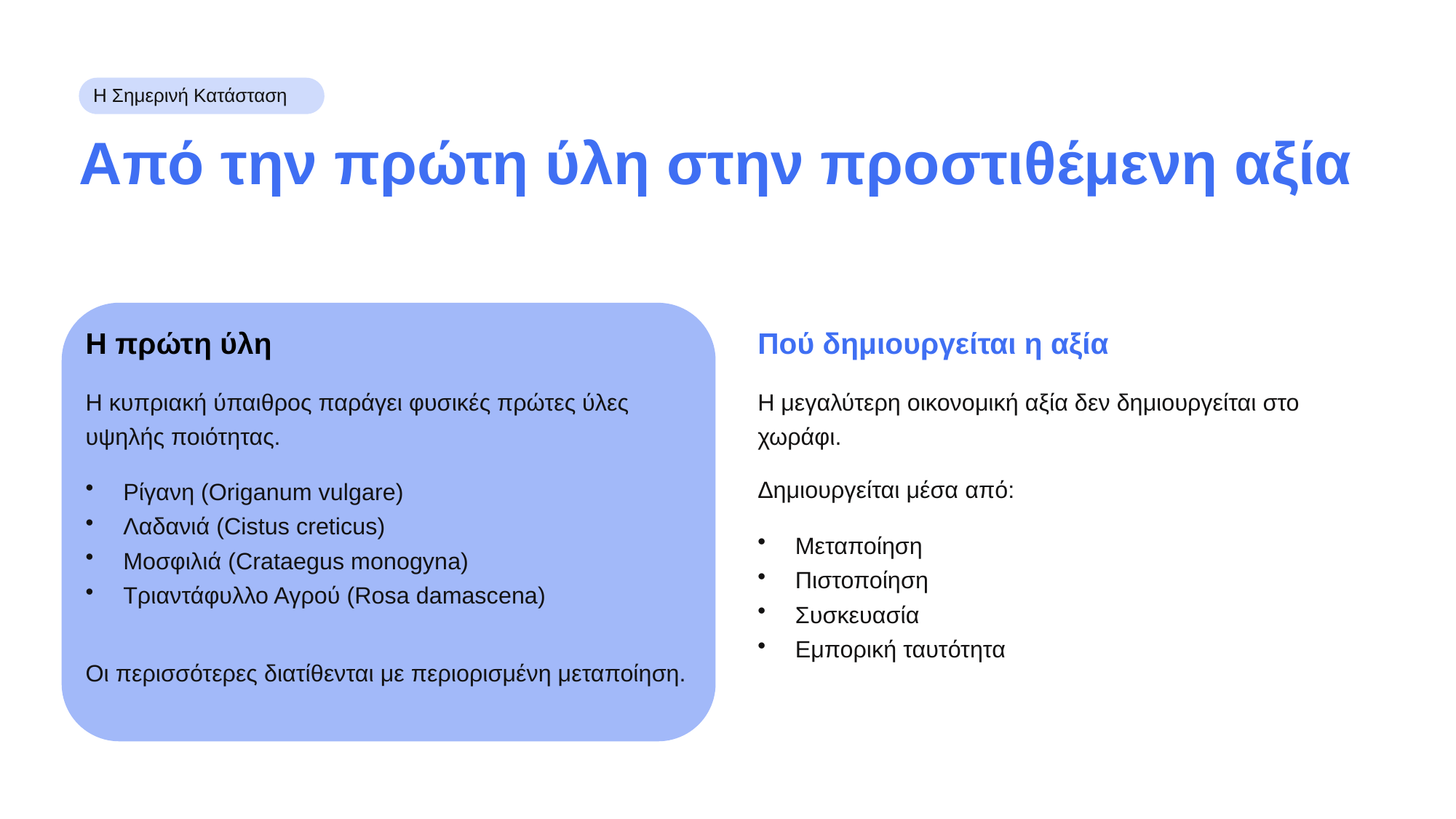

Η Σημερινή Κατάσταση
Από την πρώτη ύλη στην προστιθέμενη αξία

Η πρώτη ύλη
Πού δημιουργείται η αξία
Η κυπριακή ύπαιθρος παράγει φυσικές πρώτες ύλες υψηλής ποιότητας.
Η μεγαλύτερη οικονομική αξία δεν δημιουργείται στο χωράφι.
Δημιουργείται μέσα από:
Ρίγανη (Origanum vulgare)
Λαδανιά (Cistus creticus)
Μοσφιλιά (Crataegus monogyna)
Τριαντάφυλλο Αγρού (Rosa damascena)
Μεταποίηση
Πιστοποίηση
Συσκευασία
Εμπορική ταυτότητα
Οι περισσότερες διατίθενται με περιορισμένη μεταποίηση.